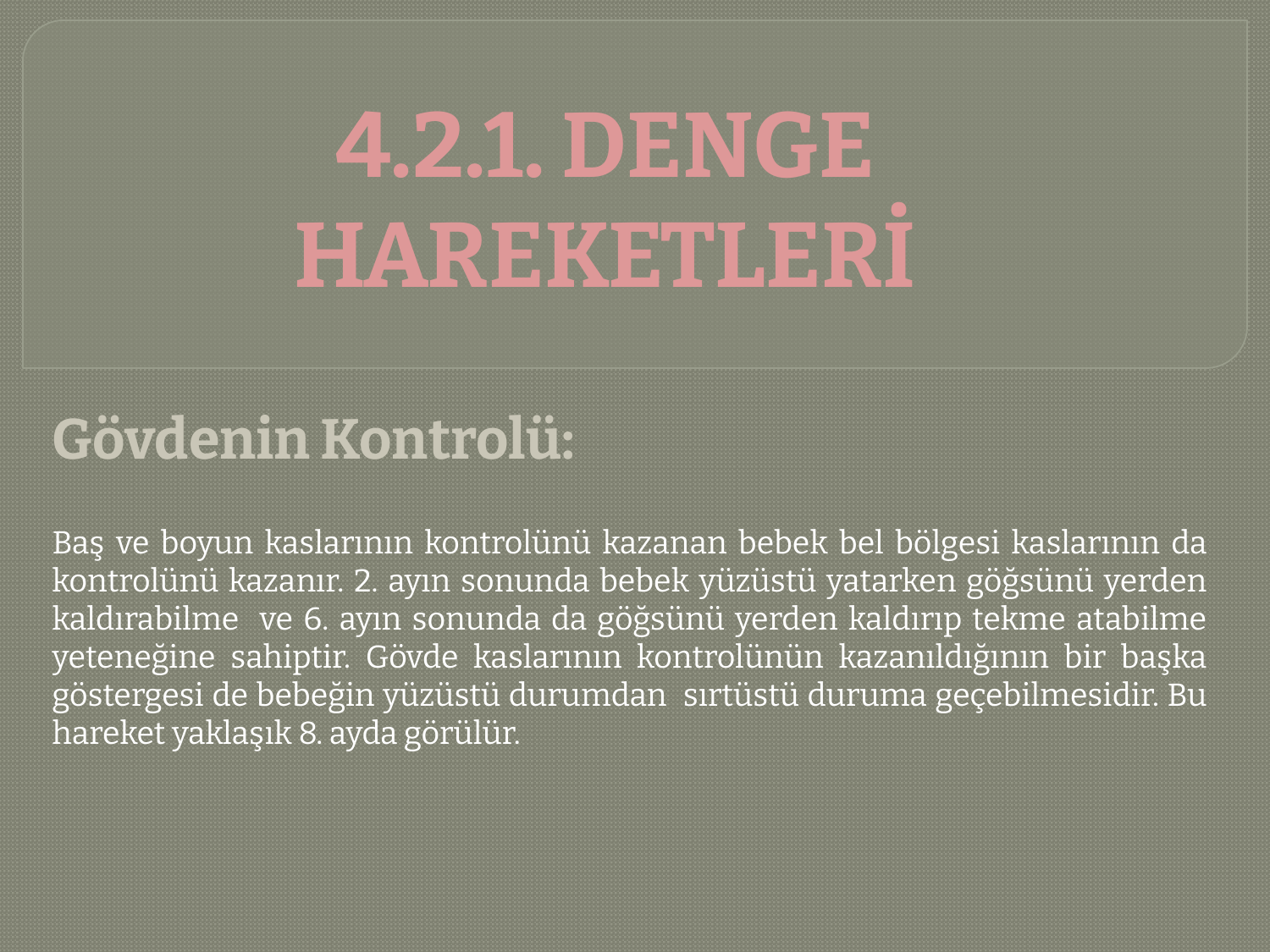

4.2.1. denge hareketleri
Gövdenin Kontrolü:
Baş ve boyun kaslarının kontrolünü kazanan bebek bel bölgesi kaslarının da kontrolünü kazanır. 2. ayın sonunda bebek yüzüstü yatarken göğsünü yerden kaldırabilme  ve 6. ayın sonunda da göğsünü yerden kaldırıp tekme atabilme yeteneğine sahiptir. Gövde kaslarının kontrolünün kazanıldığının bir başka göstergesi de bebeğin yüzüstü durumdan  sırtüstü duruma geçebilmesidir. Bu hareket yaklaşık 8. ayda görülür.